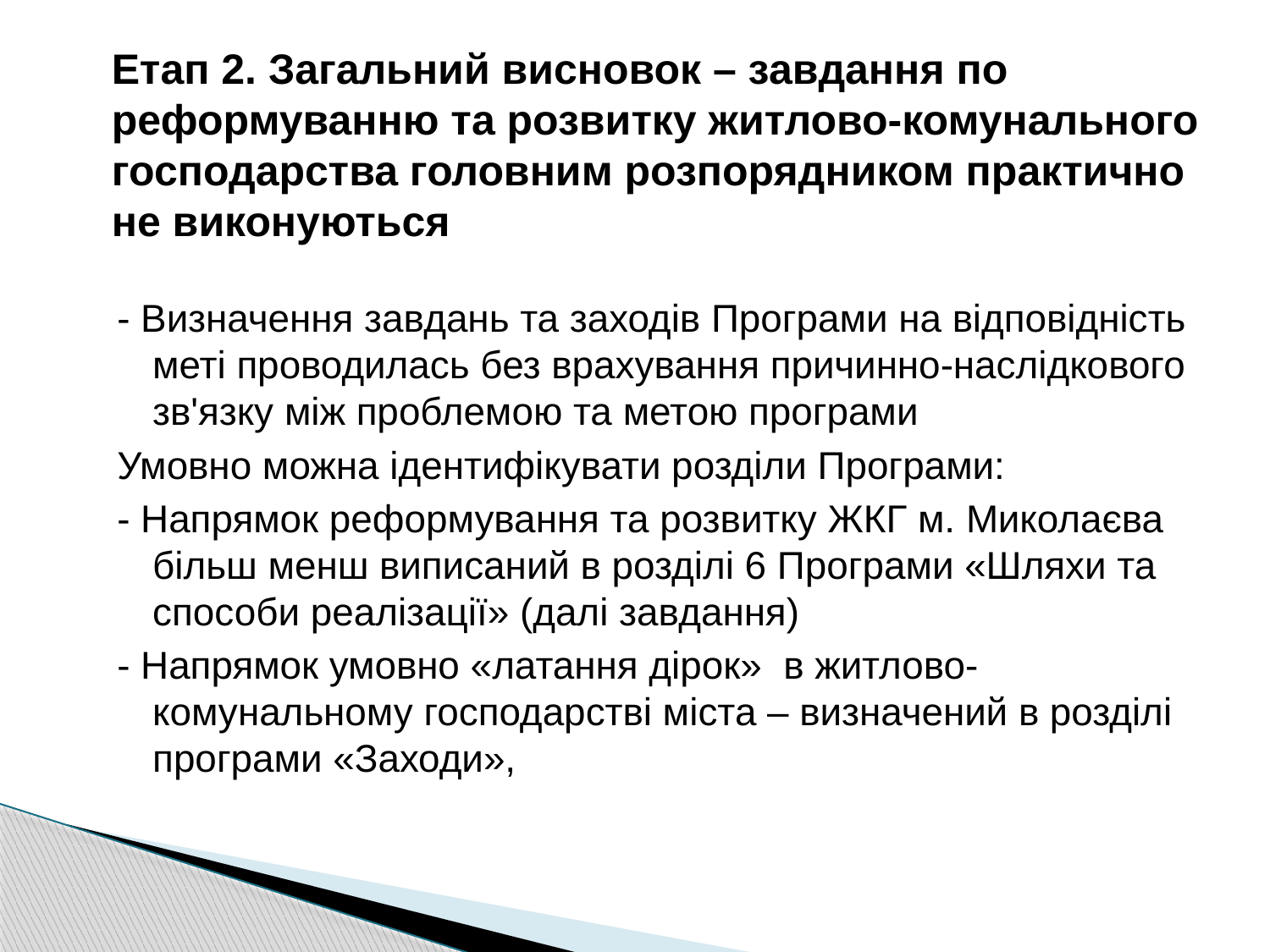

# Етап 2. Загальний висновок – завдання по реформуванню та розвитку житлово-комунального господарства головним розпорядником практично не виконуються
- Визначення завдань та заходів Програми на відповідність меті проводилась без врахування причинно-наслідкового зв'язку між проблемою та метою програми
Умовно можна ідентифікувати розділи Програми:
- Напрямок реформування та розвитку ЖКГ м. Миколаєва більш менш виписаний в розділі 6 Програми «Шляхи та способи реалізації» (далі завдання)
- Напрямок умовно «латання дірок»  в житлово-комунальному господарстві міста – визначений в розділі програми «Заходи»,